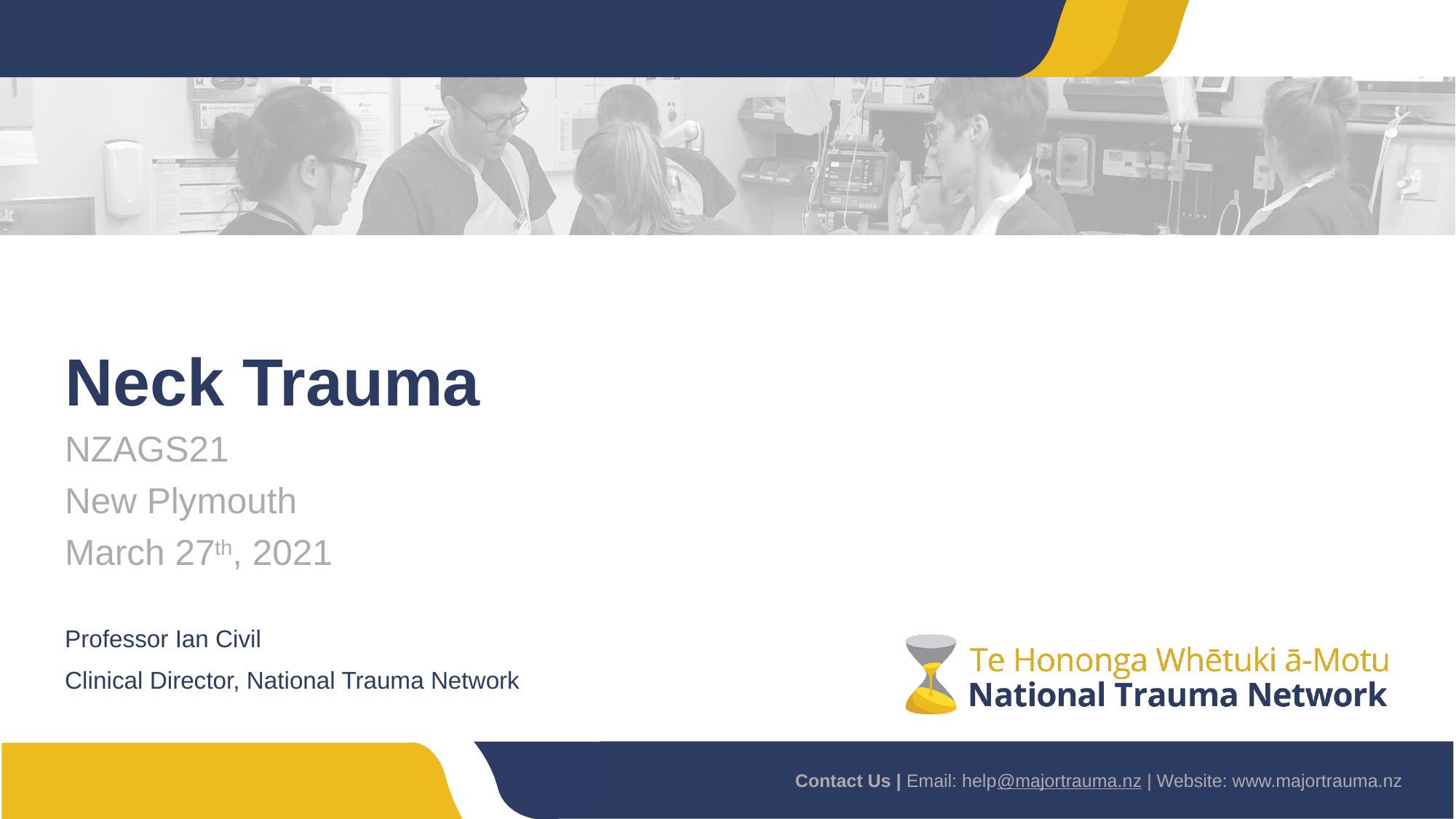

# Neck Trauma
NZAGS21
New Plymouth
March 27th, 2021

Professor Ian Civil
Clinical Director, National Trauma Network